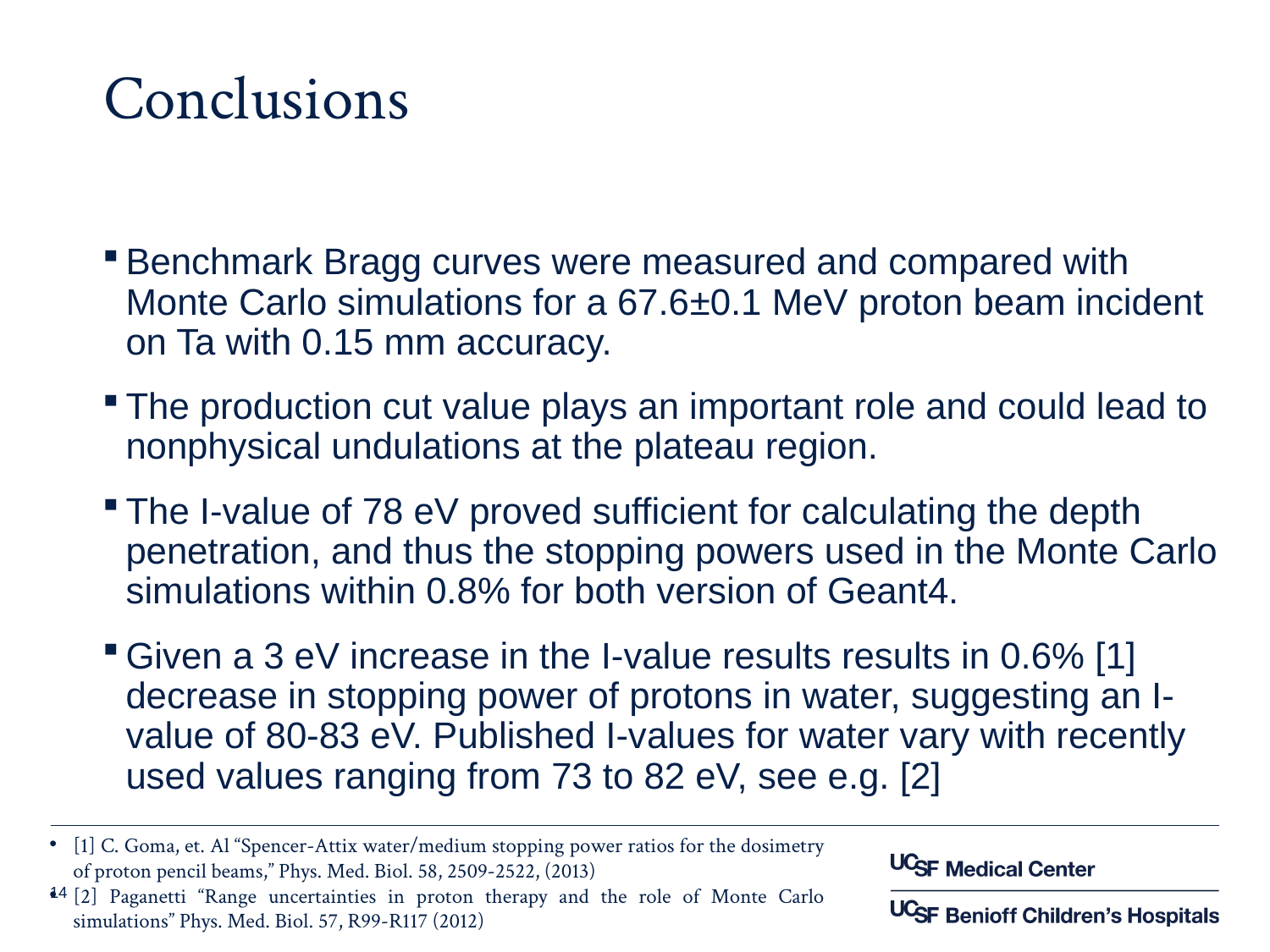

# Conclusions
Benchmark Bragg curves were measured and compared with Monte Carlo simulations for a 67.6±0.1 MeV proton beam incident on Ta with 0.15 mm accuracy.
The production cut value plays an important role and could lead to nonphysical undulations at the plateau region.
The I-value of 78 eV proved sufficient for calculating the depth penetration, and thus the stopping powers used in the Monte Carlo simulations within 0.8% for both version of Geant4.
Given a 3 eV increase in the I-value results results in 0.6% [1] decrease in stopping power of protons in water, suggesting an I-value of 80-83 eV. Published I-values for water vary with recently used values ranging from 73 to 82 eV, see e.g. [2]
[1] C. Goma, et. Al “Spencer-Attix water/medium stopping power ratios for the dosimetry of proton pencil beams,” Phys. Med. Biol. 58, 2509-2522, (2013)
[2] Paganetti “Range uncertainties in proton therapy and the role of Monte Carlo simulations” Phys. Med. Biol. 57, R99-R117 (2012)
14